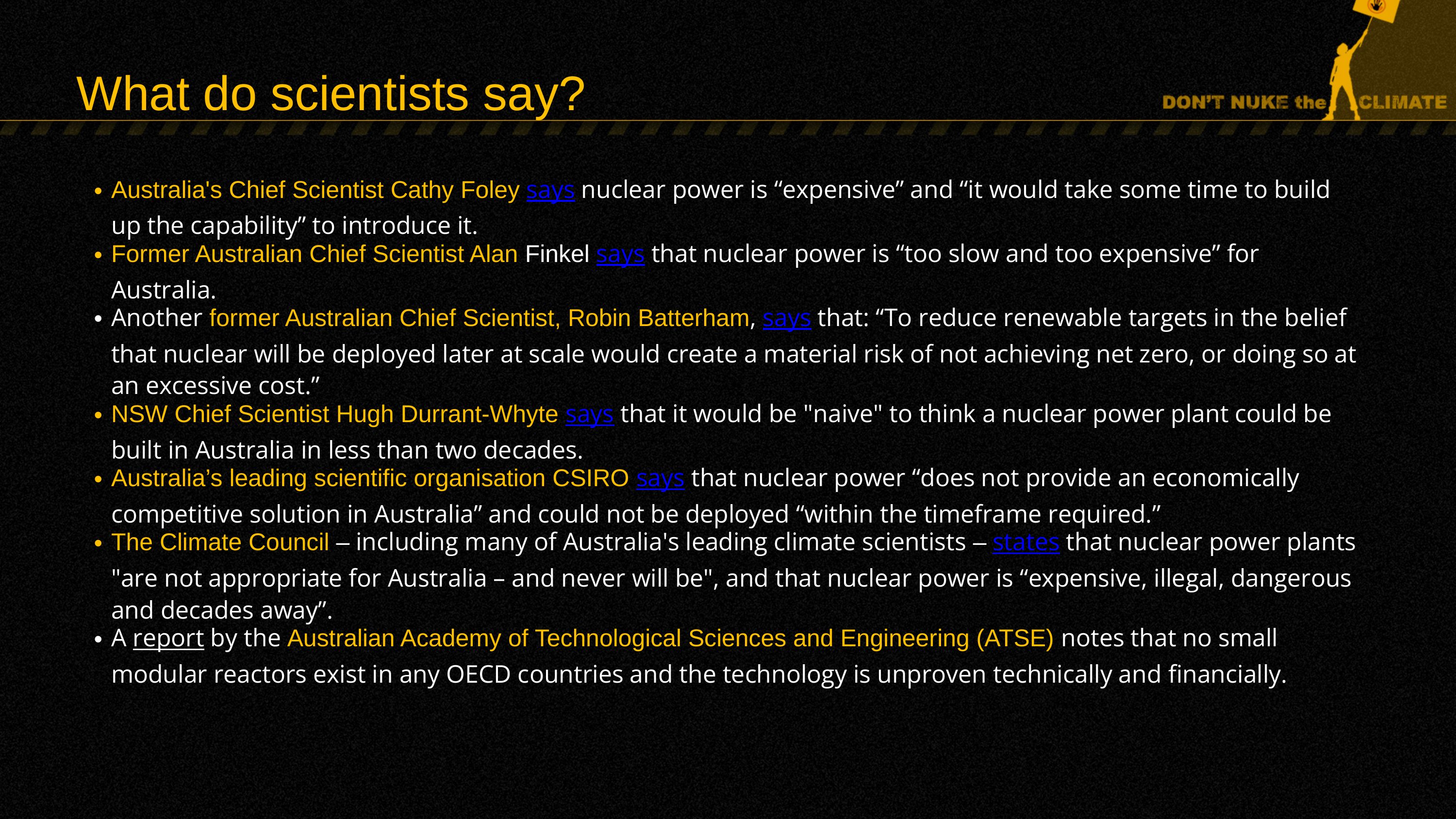

What do scientists say?
Australia's Chief Scientist Cathy Foley says nuclear power is “expensive” and “it would take some time to build up the capability” to introduce it.
Former Australian Chief Scientist Alan Finkel says that nuclear power is “too slow and too expensive” for Australia.
Another former Australian Chief Scientist, Robin Batterham, says that: “To reduce renewable targets in the belief that nuclear will be deployed later at scale would create a material risk of not achieving net zero, or doing so at an excessive cost.”
NSW Chief Scientist Hugh Durrant-Whyte says that it would be "naive" to think a nuclear power plant could be built in Australia in less than two decades.
Australia’s leading scientific organisation CSIRO says that nuclear power “does not provide an economically competitive solution in Australia” and could not be deployed “within the timeframe required.”
The Climate Council ‒ including many of Australia's leading climate scientists ‒ states that nuclear power plants "are not appropriate for Australia – and never will be", and that nuclear power is “expensive, illegal, dangerous and decades away”.
A report by the Australian Academy of Technological Sciences and Engineering (ATSE) notes that no small modular reactors exist in any OECD countries and the technology is unproven technically and financially.